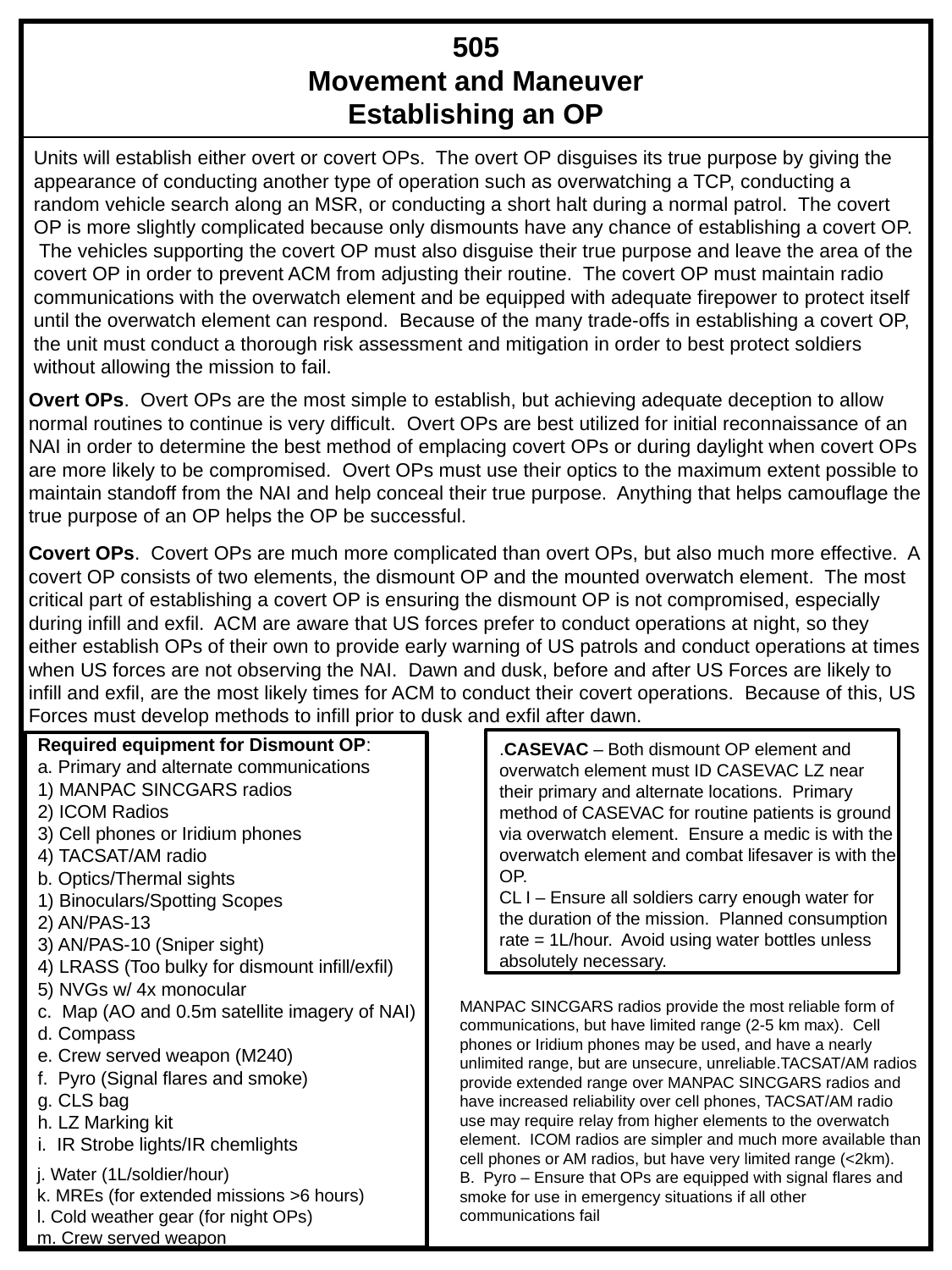

505
Movement and Maneuver
Establishing an OP

Units will establish either overt or covert OPs.  The overt OP disguises its true purpose by giving the appearance of conducting another type of operation such as overwatching a TCP, conducting a random vehicle search along an MSR, or conducting a short halt during a normal patrol.  The covert OP is more slightly complicated because only dismounts have any chance of establishing a covert OP.  The vehicles supporting the covert OP must also disguise their true purpose and leave the area of the covert OP in order to prevent ACM from adjusting their routine.  The covert OP must maintain radio communications with the overwatch element and be equipped with adequate firepower to protect itself until the overwatch element can respond.  Because of the many trade-offs in establishing a covert OP, the unit must conduct a thorough risk assessment and mitigation in order to best protect soldiers without allowing the mission to fail.

Overt OPs.  Overt OPs are the most simple to establish, but achieving adequate deception to allow normal routines to continue is very difficult.  Overt OPs are best utilized for initial reconnaissance of an NAI in order to determine the best method of emplacing covert OPs or during daylight when covert OPs are more likely to be compromised.  Overt OPs must use their optics to the maximum extent possible to maintain standoff from the NAI and help conceal their true purpose.  Anything that helps camouflage the true purpose of an OP helps the OP be successful.

Covert OPs.  Covert OPs are much more complicated than overt OPs, but also much more effective.  A covert OP consists of two elements, the dismount OP and the mounted overwatch element.  The most critical part of establishing a covert OP is ensuring the dismount OP is not compromised, especially during infill and exfil.  ACM are aware that US forces prefer to conduct operations at night, so they either establish OPs of their own to provide early warning of US patrols and conduct operations at times when US forces are not observing the NAI.  Dawn and dusk, before and after US Forces are likely to infill and exfil, are the most likely times for ACM to conduct their covert operations.  Because of this, US Forces must develop methods to infill prior to dusk and exfil after dawn.
Required equipment for Dismount OP:
a. Primary and alternate communications
1) MANPAC SINCGARS radios
2) ICOM Radios
3) Cell phones or Iridium phones
4) TACSAT/AM radio
b. Optics/Thermal sights
1) Binoculars/Spotting Scopes
2) AN/PAS-13
3) AN/PAS-10 (Sniper sight)
4) LRASS (Too bulky for dismount infill/exfil)
5) NVGs w/ 4x monocular
c.  Map (AO and 0.5m satellite imagery of NAI)
d. Compass
e. Crew served weapon (M240)
f.  Pyro (Signal flares and smoke)
g. CLS bag
h. LZ Marking kit
i.  IR Strobe lights/IR chemlights

.CASEVAC – Both dismount OP element and overwatch element must ID CASEVAC LZ near their primary and alternate locations.  Primary method of CASEVAC for routine patients is ground via overwatch element.  Ensure a medic is with the overwatch element and combat lifesaver is with the OP.
CL I – Ensure all soldiers carry enough water for the duration of the mission.  Planned consumption rate = 1L/hour.  Avoid using water bottles unless absolutely necessary.

MANPAC SINCGARS radios provide the most reliable form of communications, but have limited range (2-5 km max).  Cell phones or Iridium phones may be used, and have a nearly unlimited range, but are unsecure, unreliable.TACSAT/AM radios provide extended range over MANPAC SINCGARS radios and have increased reliability over cell phones, TACSAT/AM radio use may require relay from higher elements to the overwatch element.  ICOM radios are simpler and much more available than cell phones or AM radios, but have very limited range (<2km).
B.  Pyro – Ensure that OPs are equipped with signal flares and smoke for use in emergency situations if all other communications fail
j. Water (1L/soldier/hour)
k. MREs (for extended missions >6 hours)
l. Cold weather gear (for night OPs)
m. Crew served weapon